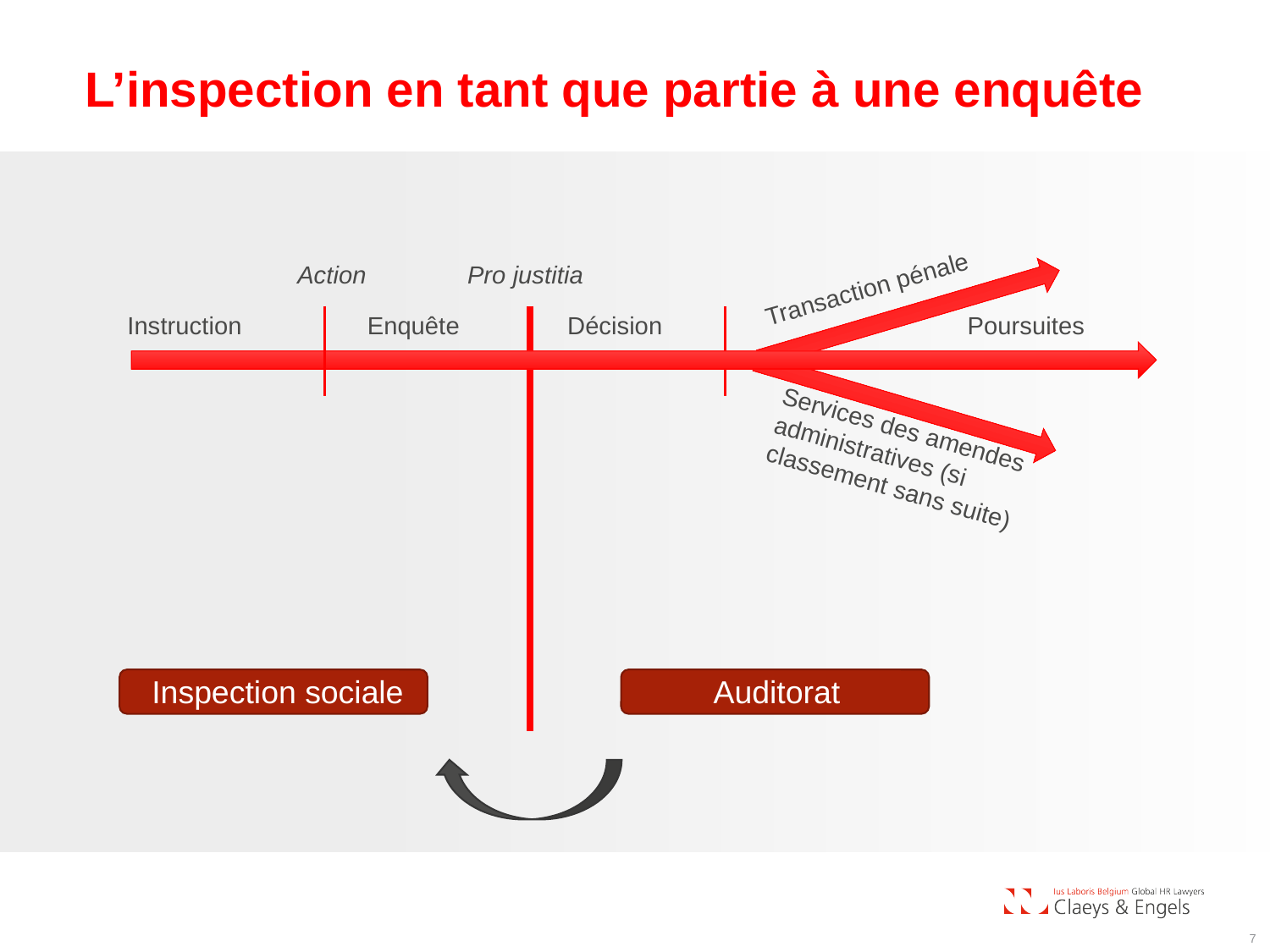

# L’inspection en tant que partie à une enquête
Action
Pro justitia
Transaction pénale

Instruction
Enquête
Décision
Poursuites

Services des amendes administratives (si classement sans suite)
Inspection sociale
Auditorat

7